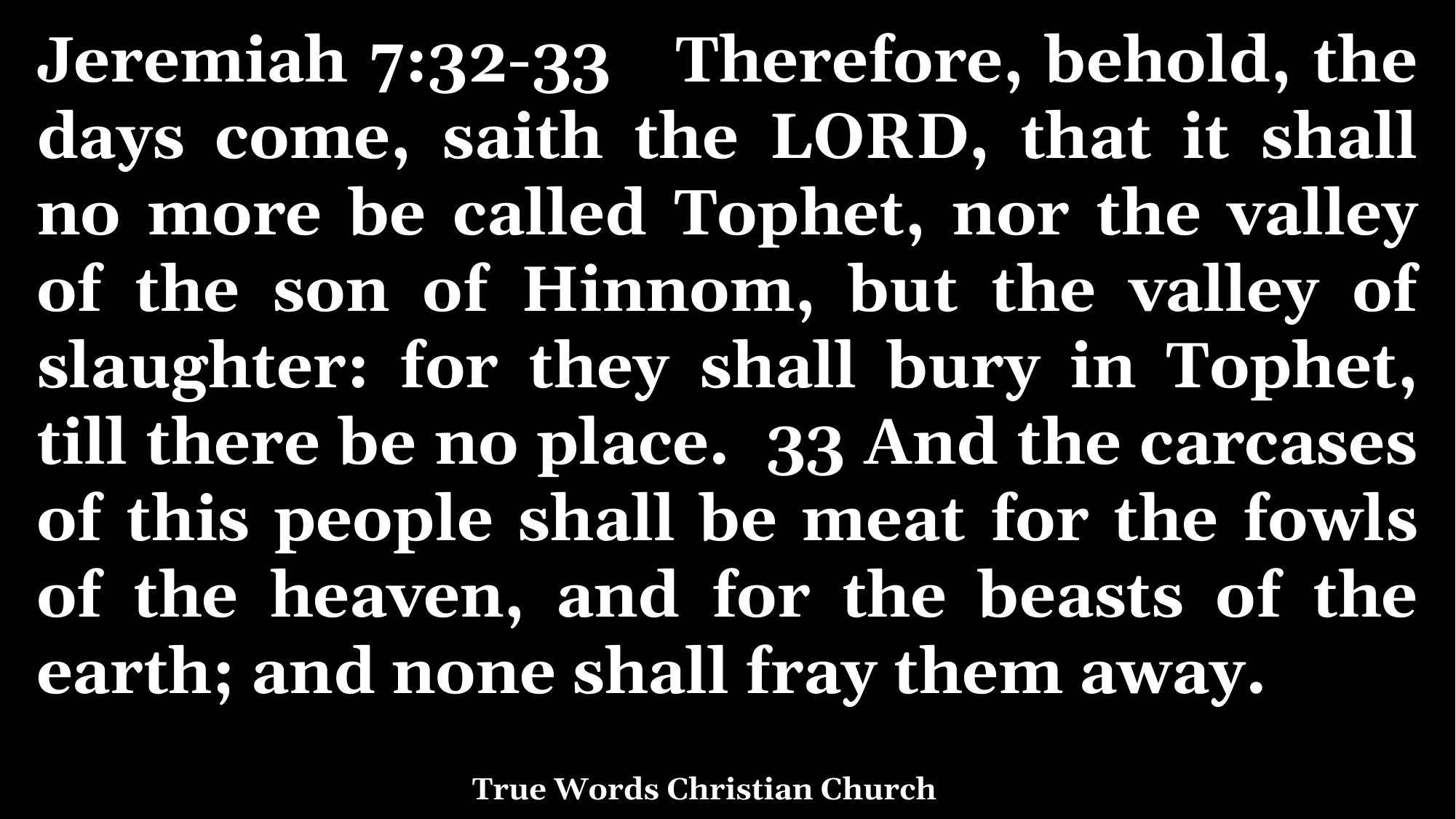

Jeremiah 7:32-33   Therefore, behold, the days come, saith the LORD, that it shall no more be called Tophet, nor the valley of the son of Hinnom, but the valley of slaughter: for they shall bury in Tophet, till there be no place.  33 And the carcases of this people shall be meat for the fowls of the heaven, and for the beasts of the earth; and none shall fray them away.
True Words Christian Church